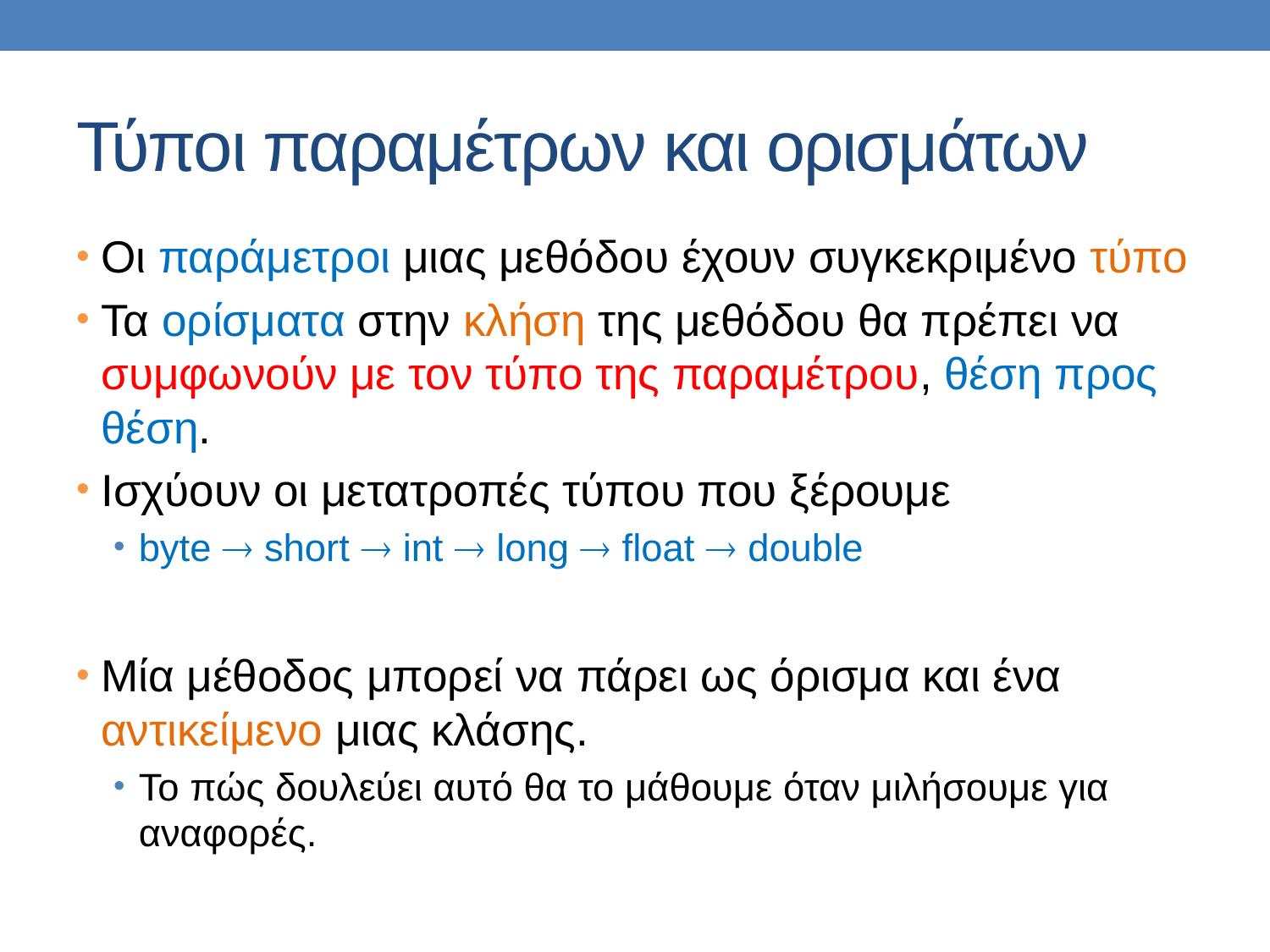

# Τύποι παραμέτρων και ορισμάτων
Οι παράμετροι μιας μεθόδου έχουν συγκεκριμένο τύπο
Τα ορίσματα στην κλήση της μεθόδου θα πρέπει να συμφωνούν με τον τύπο της παραμέτρου, θέση προς θέση.
Ισχύουν οι μετατροπές τύπου που ξέρουμε
byte → short → int → long → float → double

Μία μέθοδος μπορεί να πάρει ως όρισμα και ένα αντικείμενο μιας κλάσης.
Το πώς δουλεύει αυτό θα το μάθουμε όταν μιλήσουμε για αναφορές.